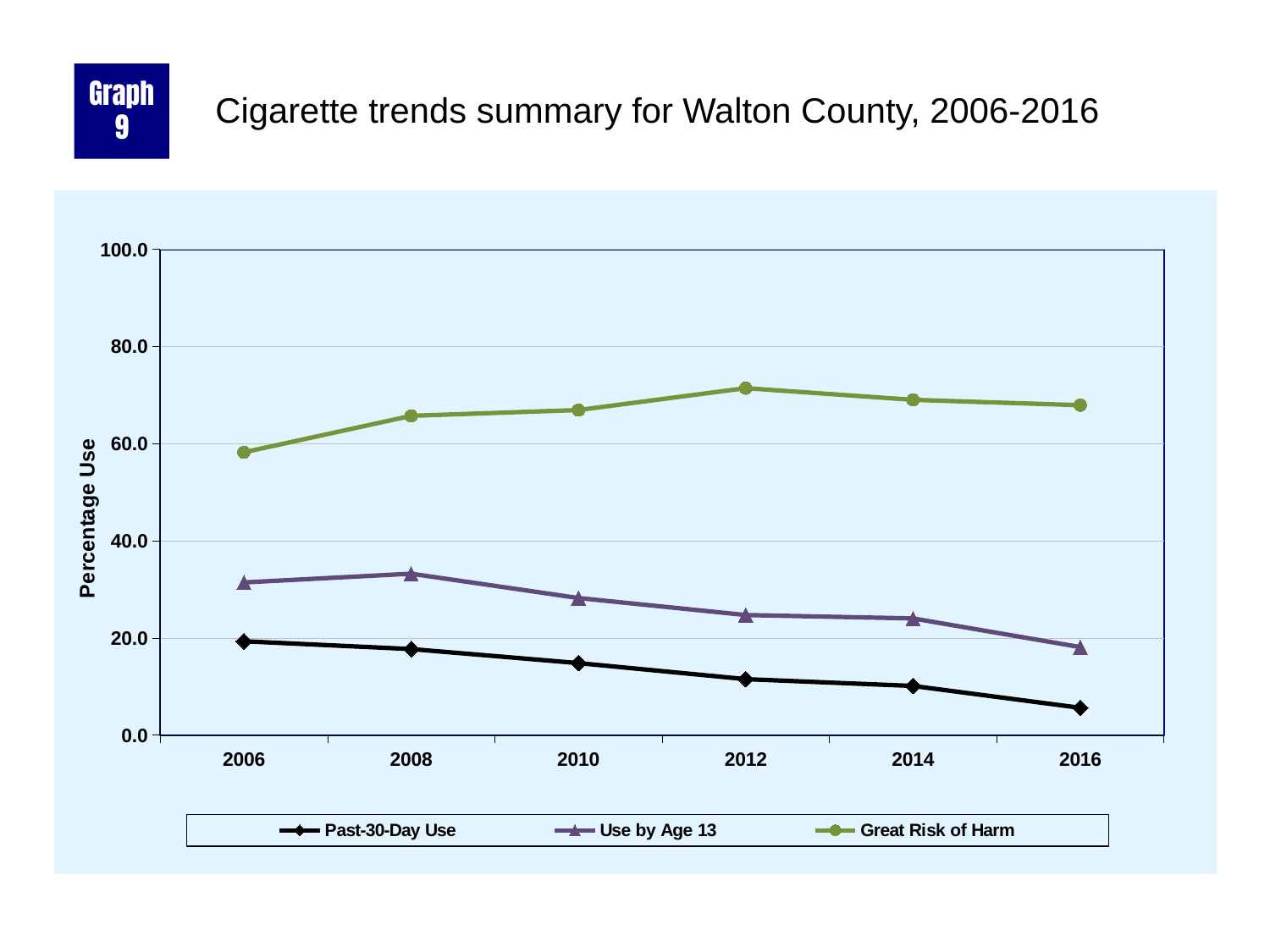

Graph 9
Cigarette trends summary for Walton County, 2006-2016

### Chart

| Category | Past-30-Day Use | Use by Age 13 | Great Risk of Harm |
|---|---|---|---|
| 2006 | 19.3 | 31.4 | 58.2 |
| 2008 | 17.7 | 33.2 | 65.7 |
| 2010 | 14.8 | 28.2 | 66.9 |
| 2012 | 11.5 | 24.7 | 71.4 |
| 2014 | 10.1 | 24.0 | 69.0 |
| 2016 | 5.6 | 18.1 | 67.9 |